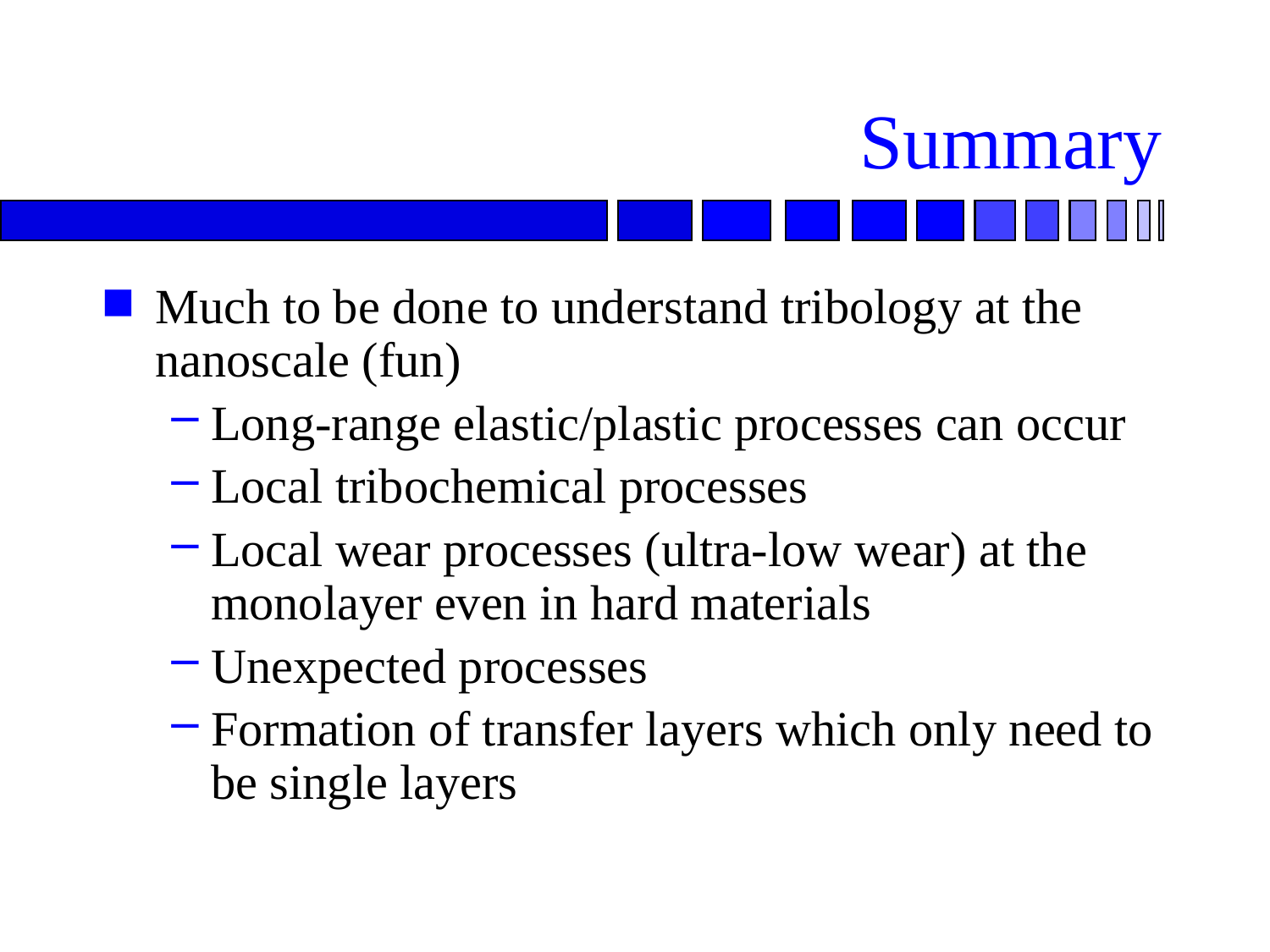

# Summary
Much to be done to understand tribology at the nanoscale (fun)
Long-range elastic/plastic processes can occur
Local tribochemical processes
Local wear processes (ultra-low wear) at the monolayer even in hard materials
Unexpected processes
Formation of transfer layers which only need to be single layers